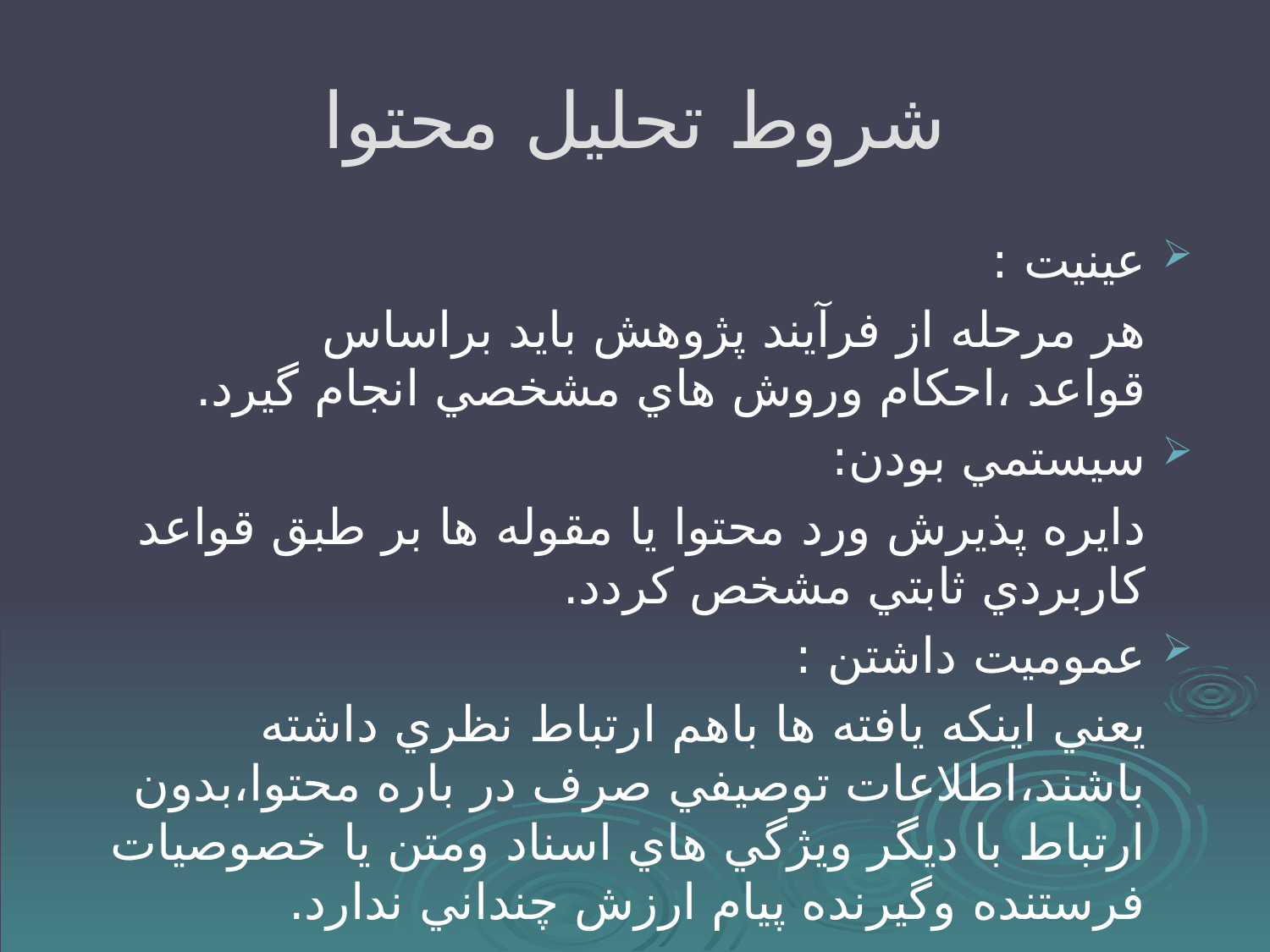

# شروط تحليل محتوا
عينيت :
   هر مرحله از فرآيند پژوهش بايد براساس قواعد ،احكام وروش هاي مشخصي انجام گيرد.
سيستمي بودن:
   دايره پذيرش ورد محتوا يا مقوله ها بر طبق قواعد كاربردي ثابتي مشخص كردد.
عموميت داشتن :
   يعني اينكه يافته ها باهم ارتباط نظري داشته باشند،اطلاعات توصيفي صرف در باره محتوا،بدون ارتباط با ديگر ويژگي هاي اسناد ومتن يا خصوصيات فرستنده وگيرنده پيام ارزش چنداني ندارد.